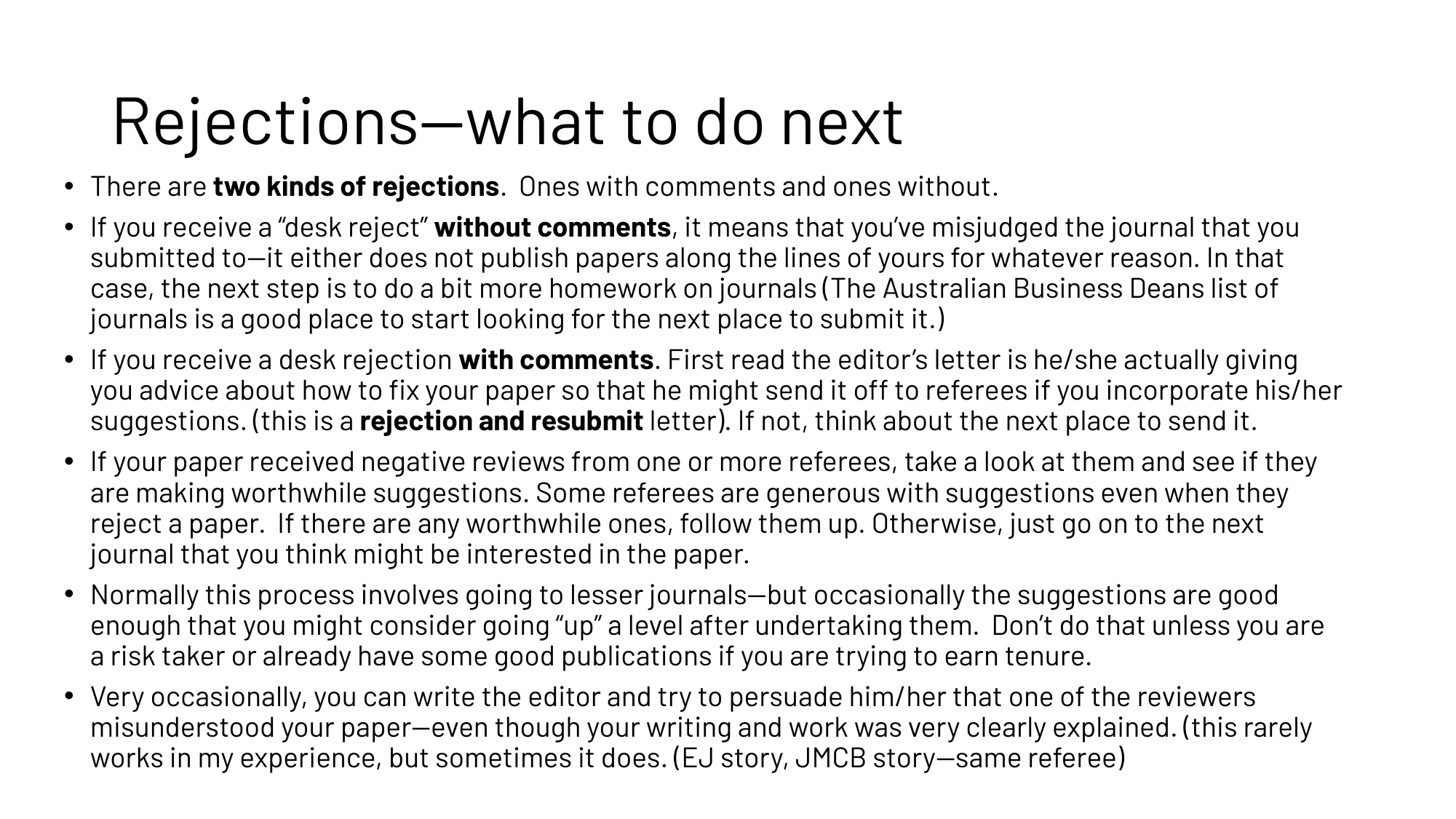

# Rejections—what to do next
There are two kinds of rejections.  Ones with comments and ones without.
If you receive a “desk reject” without comments, it means that you’ve misjudged the journal that you submitted to—it either does not publish papers along the lines of yours for whatever reason. In that case, the next step is to do a bit more homework on journals (The Australian Business Deans list of journals is a good place to start looking for the next place to submit it.)
If you receive a desk rejection with comments. First read the editor’s letter is he/she actually giving you advice about how to fix your paper so that he might send it off to referees if you incorporate his/her suggestions. (this is a rejection and resubmit letter). If not, think about the next place to send it.
If your paper received negative reviews from one or more referees, take a look at them and see if they are making worthwhile suggestions. Some referees are generous with suggestions even when they reject a paper.  If there are any worthwhile ones, follow them up. Otherwise, just go on to the next journal that you think might be interested in the paper.
Normally this process involves going to lesser journals—but occasionally the suggestions are good enough that you might consider going “up” a level after undertaking them.  Don’t do that unless you are a risk taker or already have some good publications if you are trying to earn tenure.
Very occasionally, you can write the editor and try to persuade him/her that one of the reviewers misunderstood your paper—even though your writing and work was very clearly explained. (this rarely works in my experience, but sometimes it does. (EJ story, JMCB story—same referee)